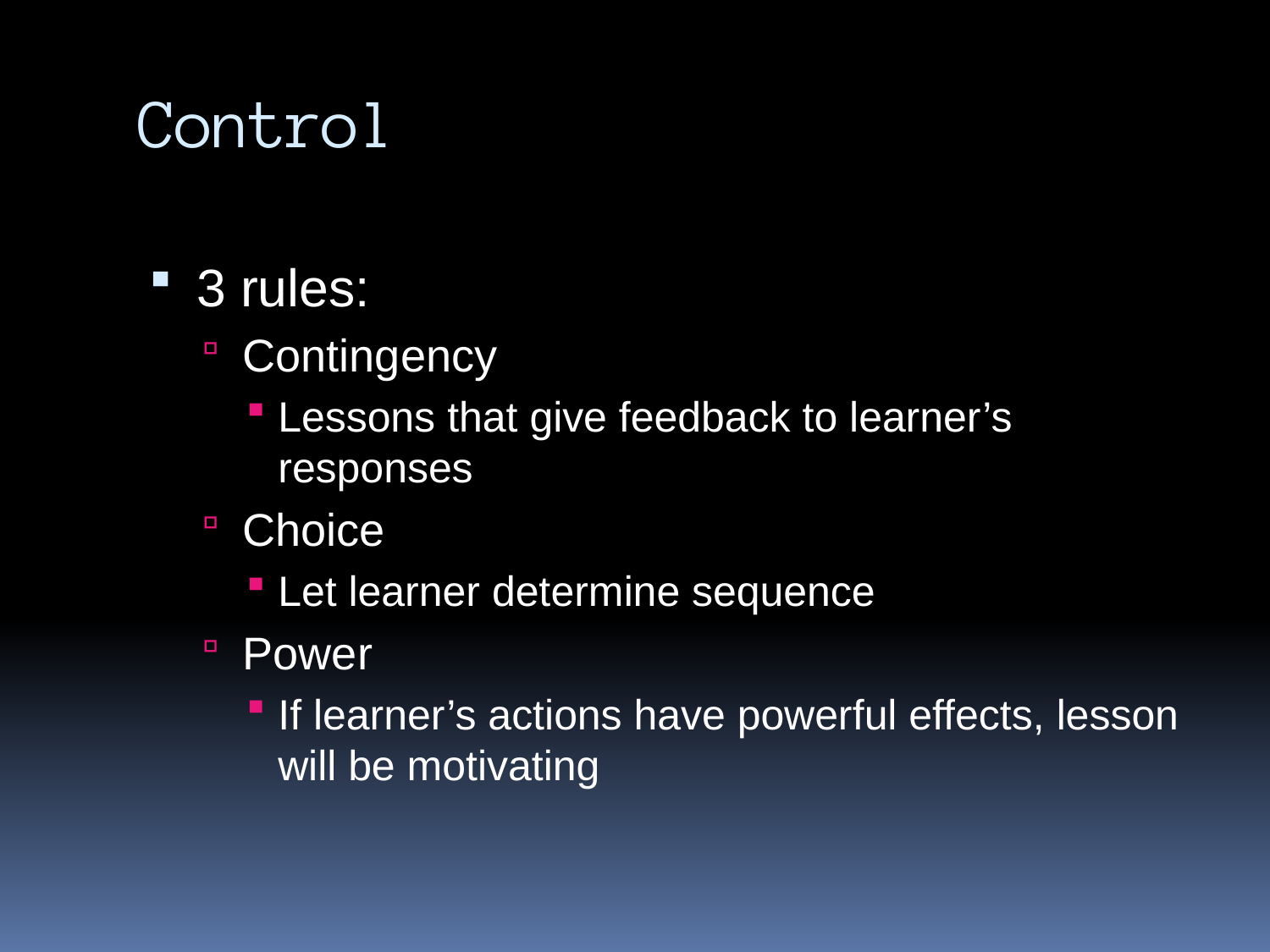

# Control
3 rules:
Contingency
Lessons that give feedback to learner’s responses
Choice
Let learner determine sequence
Power
If learner’s actions have powerful effects, lesson will be motivating